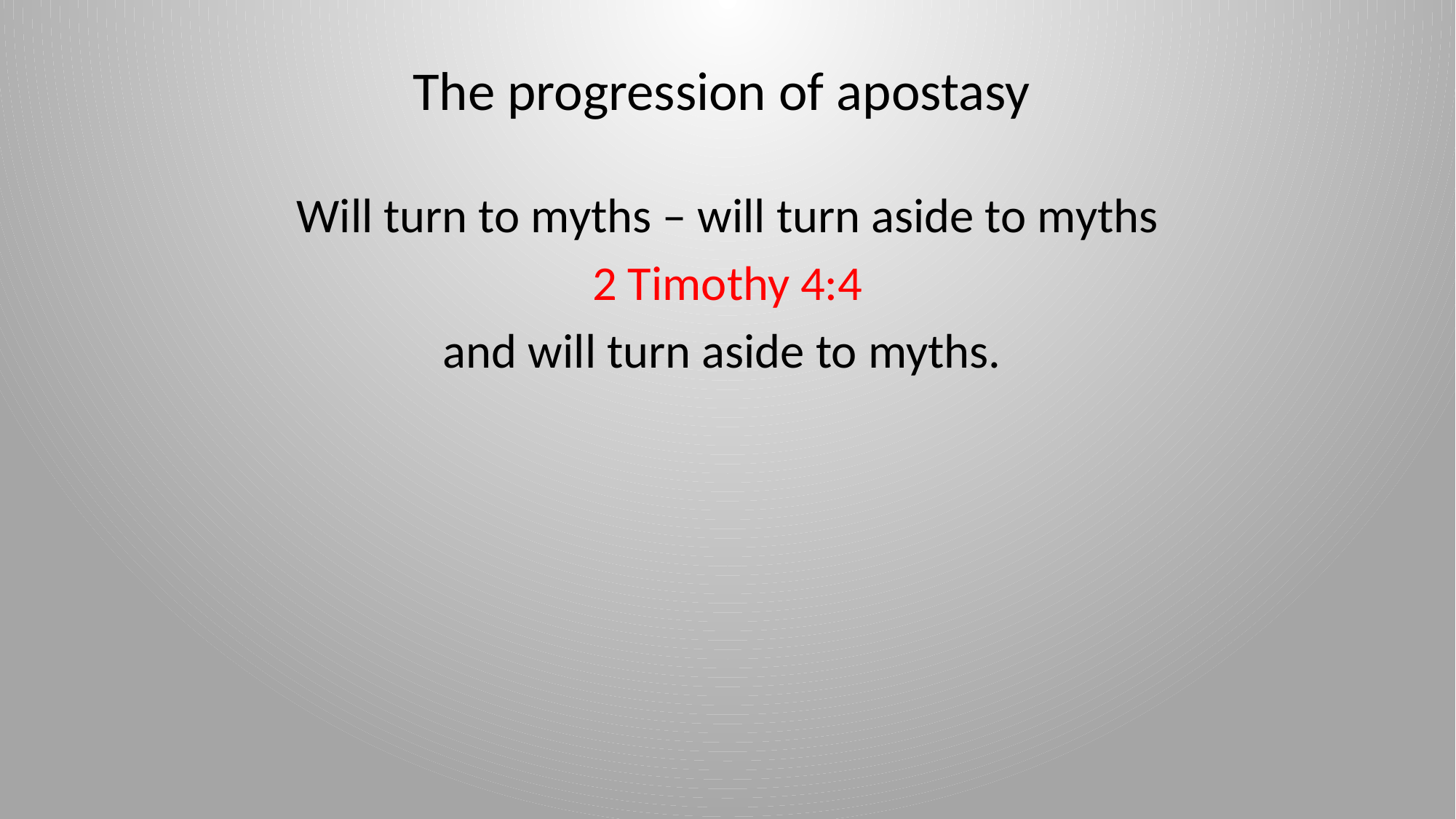

# The progression of apostasy
Will turn to myths – will turn aside to myths
2 Timothy 4:4
and will turn aside to myths.